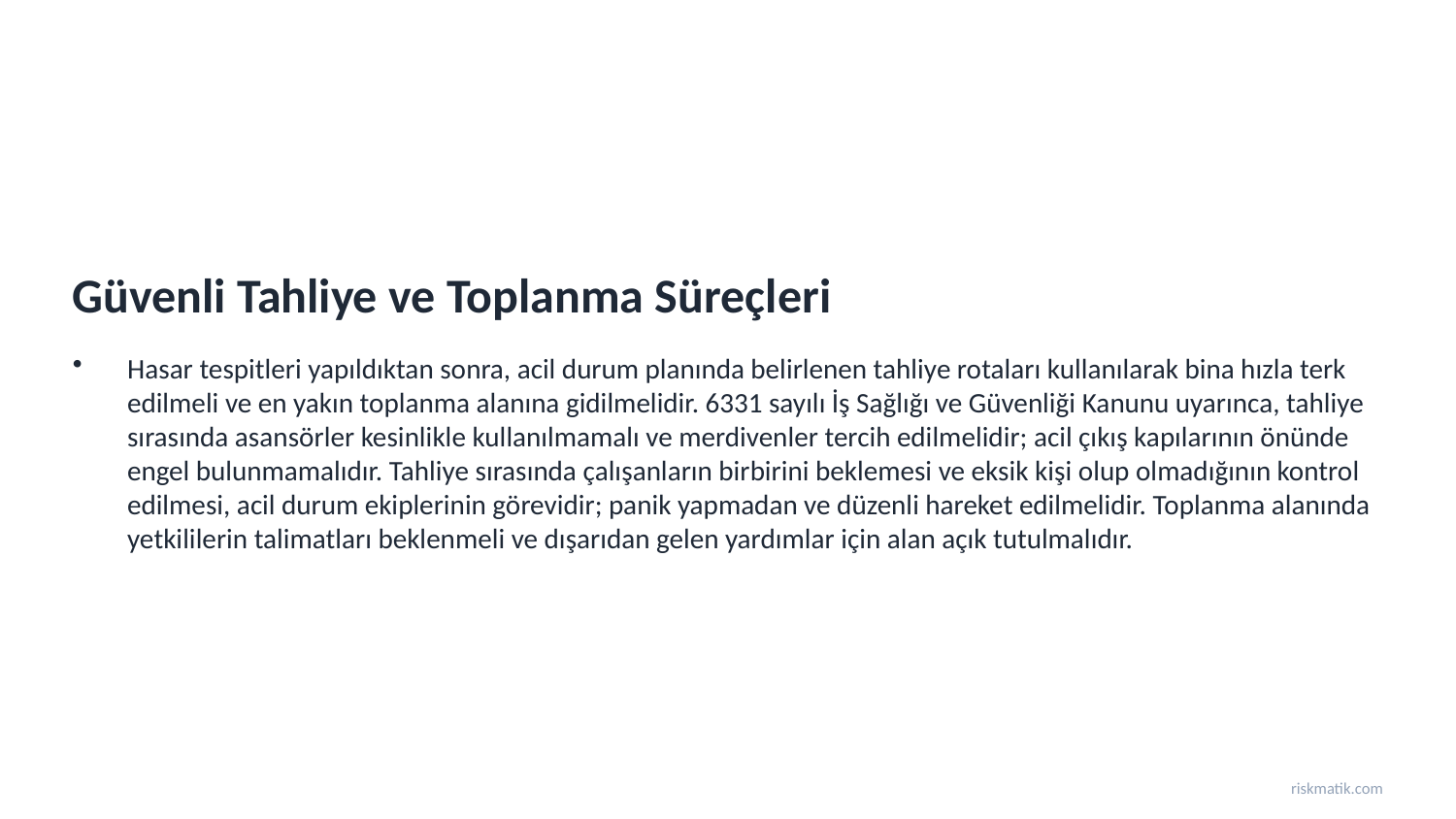

Güvenli Tahliye ve Toplanma Süreçleri
Hasar tespitleri yapıldıktan sonra, acil durum planında belirlenen tahliye rotaları kullanılarak bina hızla terk edilmeli ve en yakın toplanma alanına gidilmelidir. 6331 sayılı İş Sağlığı ve Güvenliği Kanunu uyarınca, tahliye sırasında asansörler kesinlikle kullanılmamalı ve merdivenler tercih edilmelidir; acil çıkış kapılarının önünde engel bulunmamalıdır. Tahliye sırasında çalışanların birbirini beklemesi ve eksik kişi olup olmadığının kontrol edilmesi, acil durum ekiplerinin görevidir; panik yapmadan ve düzenli hareket edilmelidir. Toplanma alanında yetkililerin talimatları beklenmeli ve dışarıdan gelen yardımlar için alan açık tutulmalıdır.
riskmatik.com